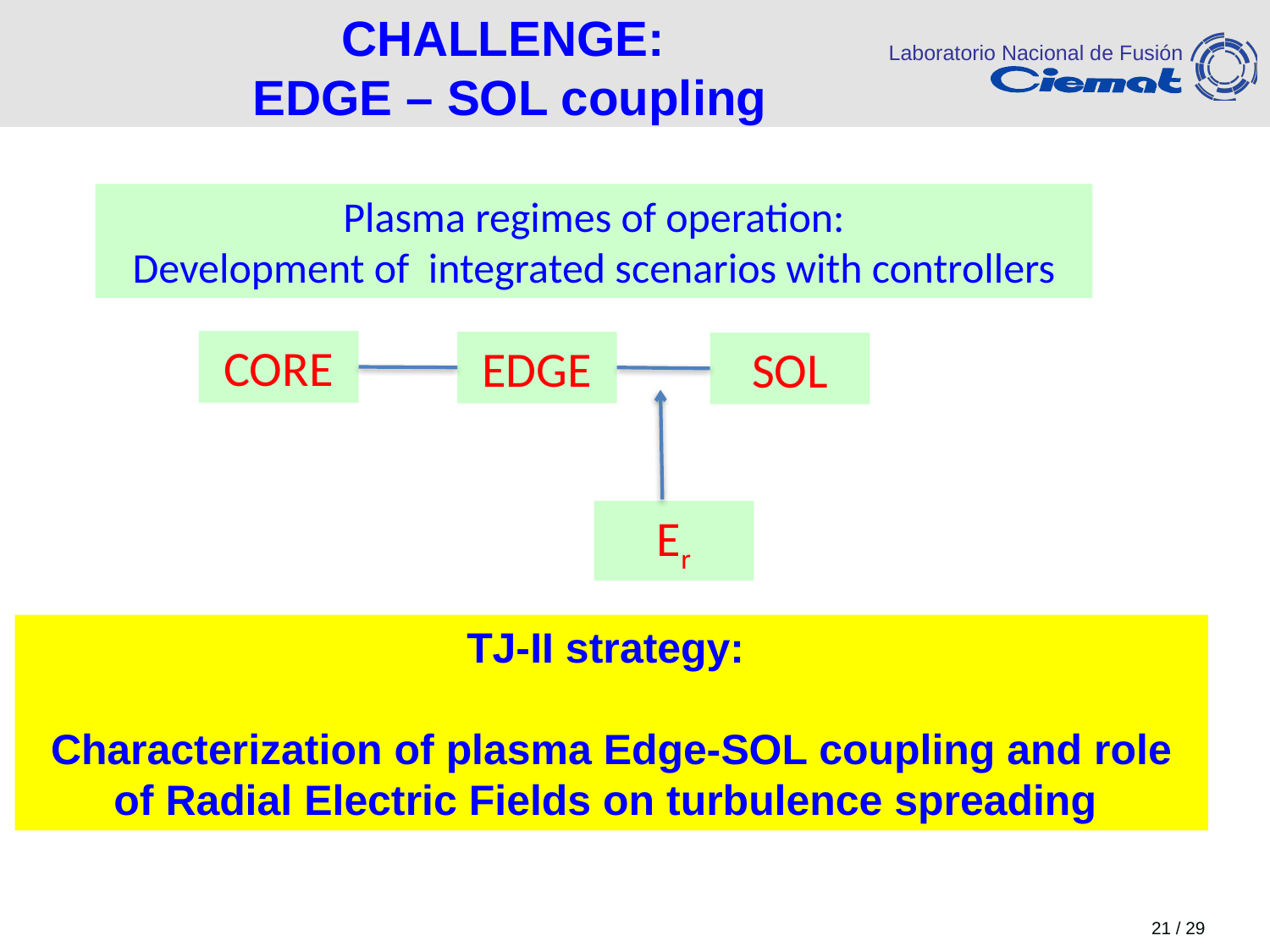

CHALLENGE:
EDGE – SOL coupling
Plasma regimes of operation:
Development of  integrated scenarios with controllers
CORE
EDGE
SOL
Er
TJ-II strategy:

Characterization of plasma Edge-SOL coupling and role of Radial Electric Fields on turbulence spreading